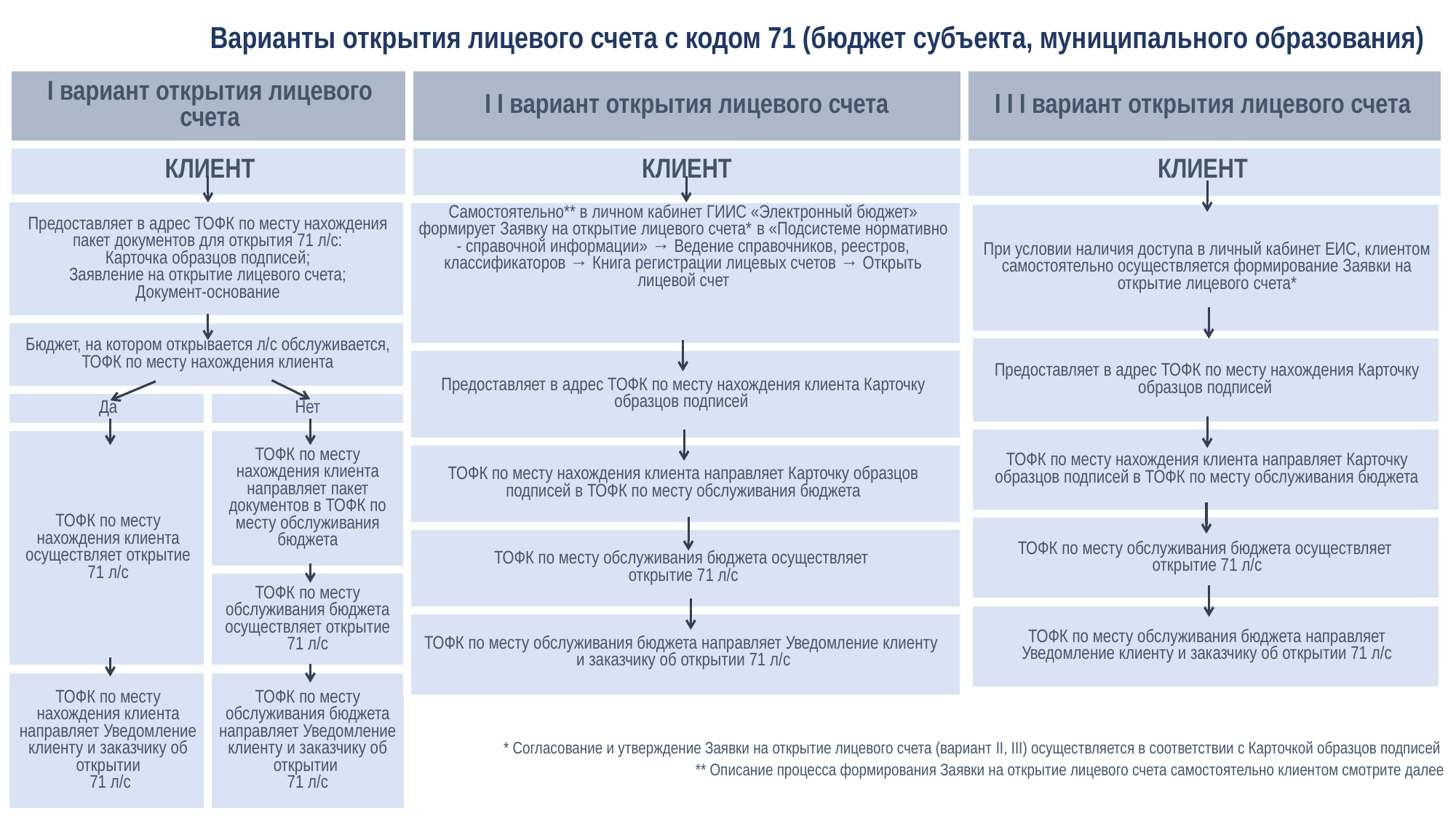

Варианты открытия лицевого счета с кодом 71 (бюджет субъекта, муниципального образования)
| I вариант открытия лицевого счета | I I вариант открытия лицевого счета | I I I вариант открытия лицевого счета |
| --- | --- | --- |
| КЛИЕНТ | КЛИЕНТ | КЛИЕНТ |
| Предоставляет в адрес ТОФК по месту нахождения пакет документов для открытия 71 л/с: Карточка образцов подписей; Заявление на открытие лицевого счета; Документ-основание |  |
| --- | --- |
| Бюджет, на котором открывается л/с обслуживается, ТОФК по месту нахождения клиента |  |
| Да | Нет |
| ТОФК по месту нахождения клиента осуществляет открытие 71 л/с | ТОФК по месту нахождения клиента направляет пакет документов в ТОФК по месту обслуживания бюджета |
|  | ТОФК по месту обслуживания бюджета осуществляет открытие 71 л/с |
| ТОФК по месту нахождения клиента направляет Уведомление клиенту и заказчику об открытии 71 л/с | ТОФК по месту обслуживания бюджета направляет Уведомление клиенту и заказчику об открытии 71 л/с |
| Самостоятельно\*\* в личном кабинет ГИИС «Электронный бюджет» формирует Заявку на открытие лицевого счета\* в «Подсистеме нормативно - справочной информации» → Ведение справочников, реестров, классификаторов → Книга регистрации лицевых счетов → Открыть лицевой счет |
| --- |
| Предоставляет в адрес ТОФК по месту нахождения клиента Карточку образцов подписей |
| ТОФК по месту нахождения клиента направляет Карточку образцов подписей в ТОФК по месту обслуживания бюджета |
| ТОФК по месту обслуживания бюджета осуществляет открытие 71 л/с |
| ТОФК по месту обслуживания бюджета направляет Уведомление клиенту и заказчику об открытии 71 л/с |
| При условии наличия доступа в личный кабинет ЕИС, клиентом самостоятельно осуществляется формирование Заявки на открытие лицевого счета\* |
| --- |
| Предоставляет в адрес ТОФК по месту нахождения Карточку образцов подписей |
| ТОФК по месту нахождения клиента направляет Карточку образцов подписей в ТОФК по месту обслуживания бюджета |
| ТОФК по месту обслуживания бюджета осуществляет открытие 71 л/с |
| ТОФК по месту обслуживания бюджета направляет Уведомление клиенту и заказчику об открытии 71 л/с |
* Согласование и утверждение Заявки на открытие лицевого счета (вариант II, III) осуществляется в соответствии с Карточкой образцов подписей
** Описание процесса формирования Заявки на открытие лицевого счета самостоятельно клиентом смотрите далее